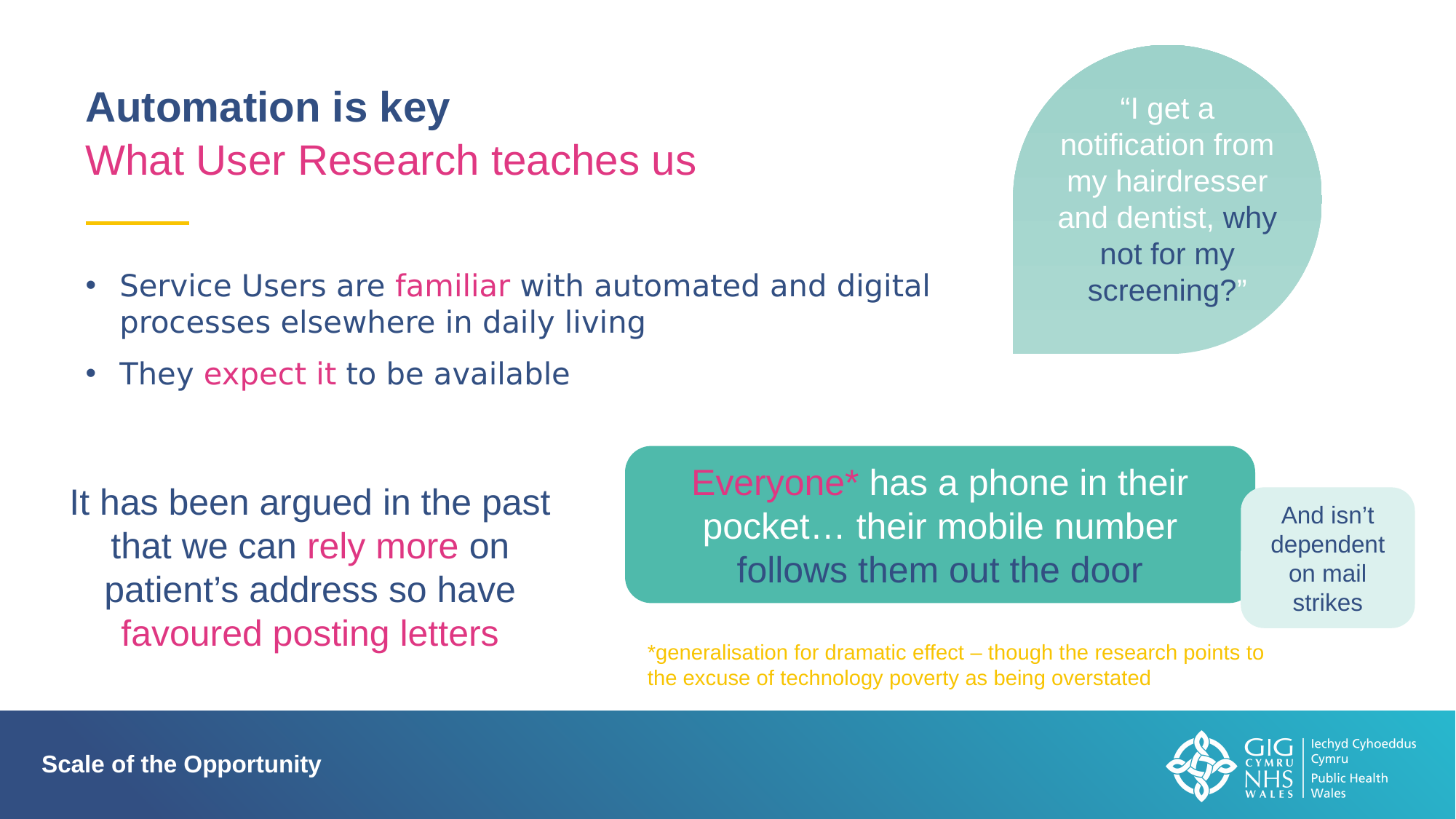

“I get a notification from my hairdresser and dentist, why not for my screening?”
Automation is key
What User Research teaches us
Service Users are familiar with automated and digital processes elsewhere in daily living
They expect it to be available
Everyone* has a phone in their pocket… their mobile number follows them out the door
It has been argued in the past that we can rely more on patient’s address so have favoured posting letters
And isn’t dependent on mail strikes
*generalisation for dramatic effect – though the research points to the excuse of technology poverty as being overstated
Scale of the Opportunity